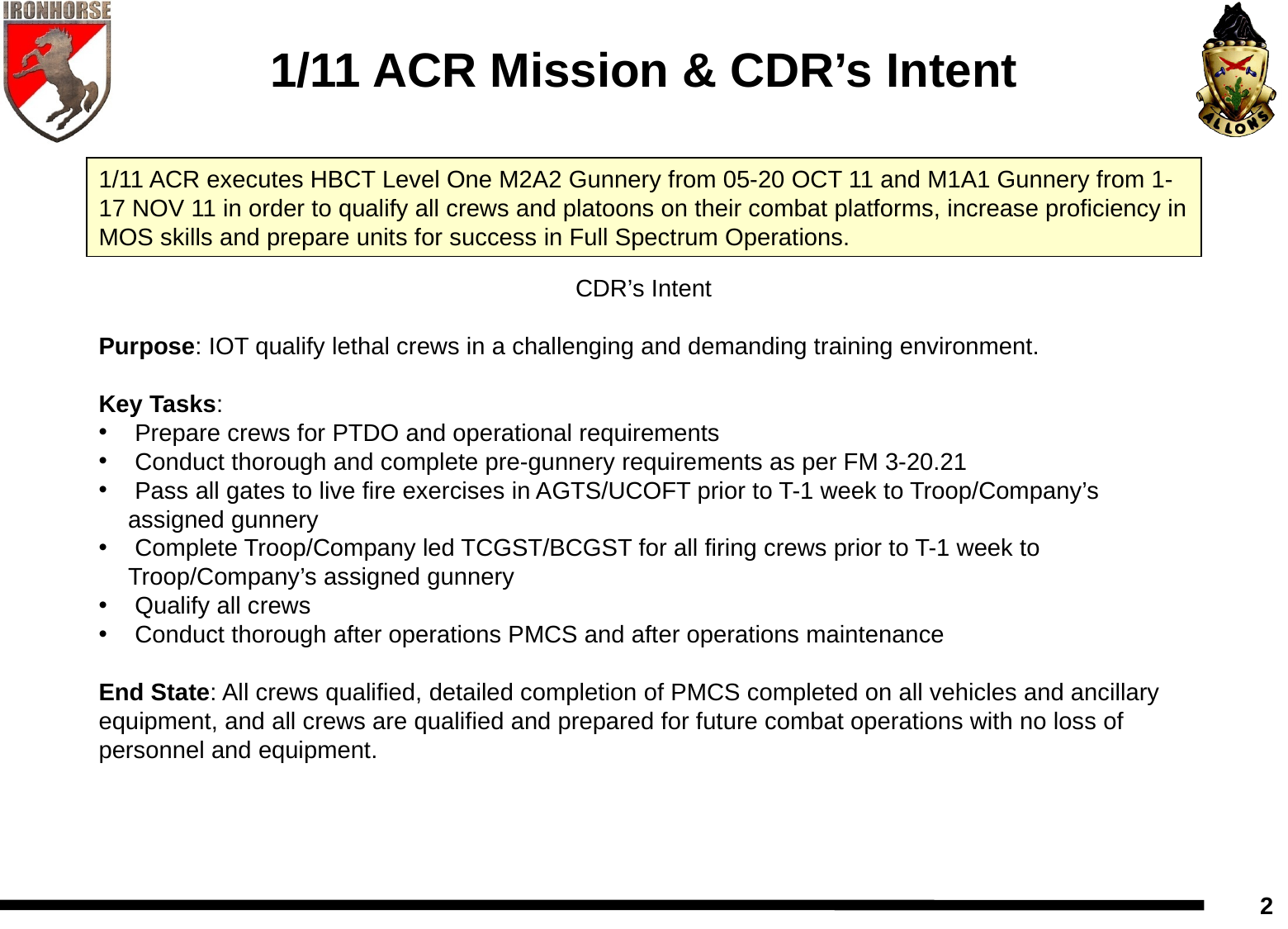

1/11 ACR Mission & CDR’s Intent
1/11 ACR executes HBCT Level One M2A2 Gunnery from 05-20 OCT 11 and M1A1 Gunnery from 1-17 NOV 11 in order to qualify all crews and platoons on their combat platforms, increase proficiency in MOS skills and prepare units for success in Full Spectrum Operations.
CDR’s Intent

Purpose: IOT qualify lethal crews in a challenging and demanding training environment.

Key Tasks:
 Prepare crews for PTDO and operational requirements
 Conduct thorough and complete pre-gunnery requirements as per FM 3-20.21
 Pass all gates to live fire exercises in AGTS/UCOFT prior to T-1 week to Troop/Company’s assigned gunnery
 Complete Troop/Company led TCGST/BCGST for all firing crews prior to T-1 week to Troop/Company’s assigned gunnery
 Qualify all crews
 Conduct thorough after operations PMCS and after operations maintenance

End State: All crews qualified, detailed completion of PMCS completed on all vehicles and ancillary equipment, and all crews are qualified and prepared for future combat operations with no loss of personnel and equipment.
2